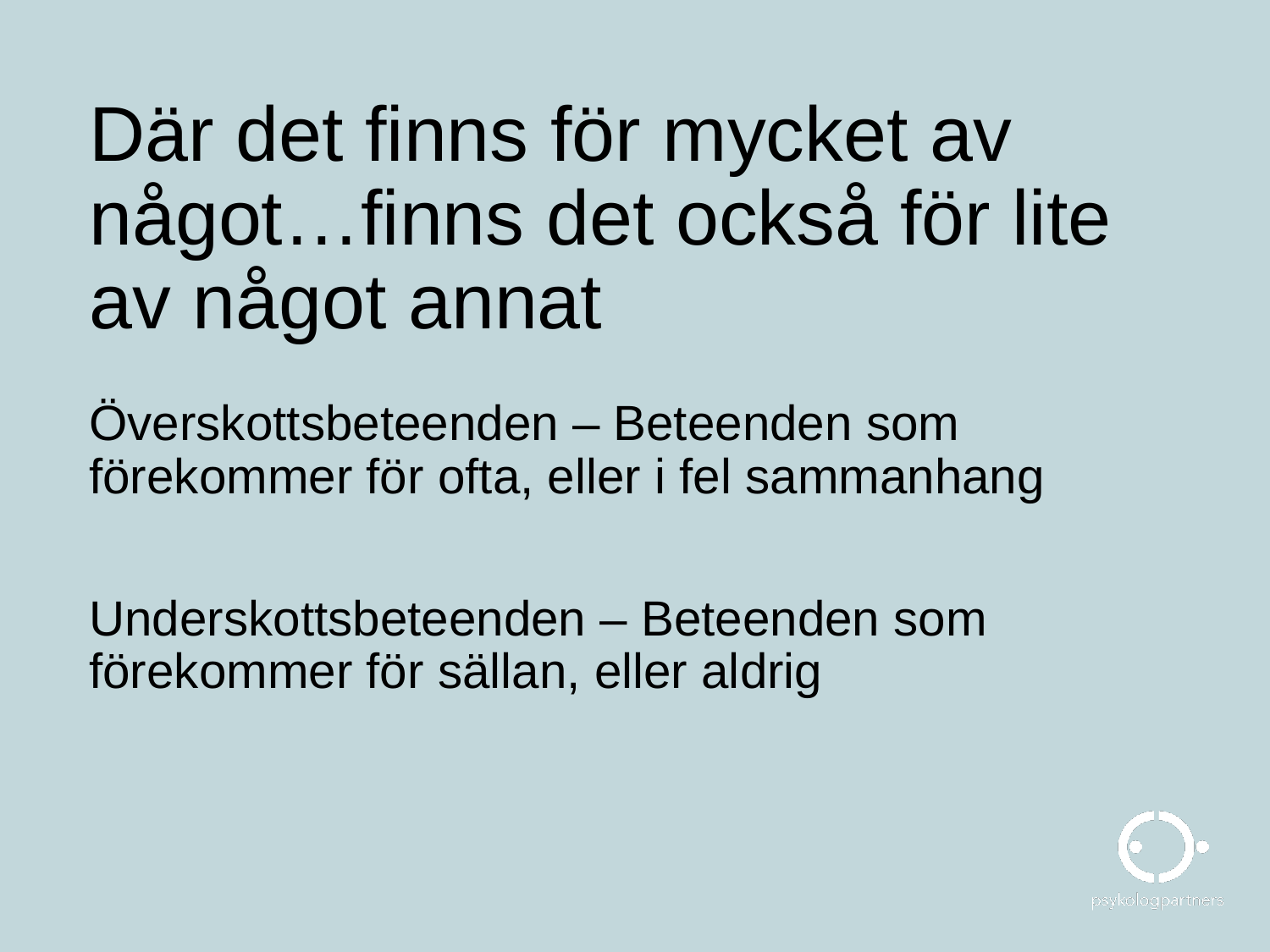

# Där det finns för mycket av något…finns det också för lite av något annat
Överskottsbeteenden – Beteenden som förekommer för ofta, eller i fel sammanhang

Underskottsbeteenden – Beteenden som förekommer för sällan, eller aldrig